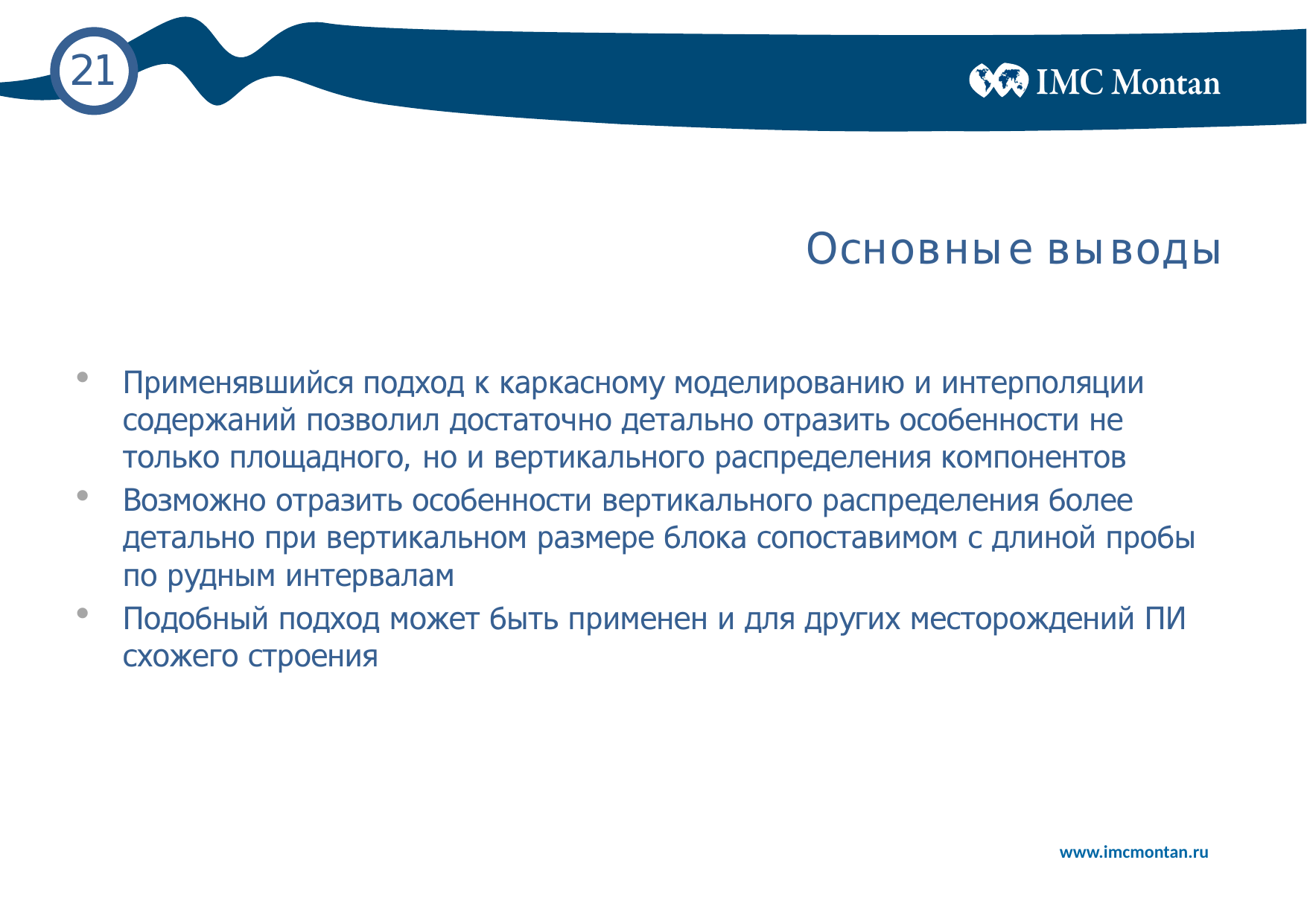

# Основные выводы
Применявшийся подход к каркасному моделированию и интерполяции содержаний позволил достаточно детально отразить особенности не только площадного, но и вертикального распределения компонентов
Возможно отразить особенности вертикального распределения более детально при вертикальном размере блока сопоставимом с длиной пробы по рудным интервалам
Подобный подход может быть применен и для других месторождений ПИ схожего строения